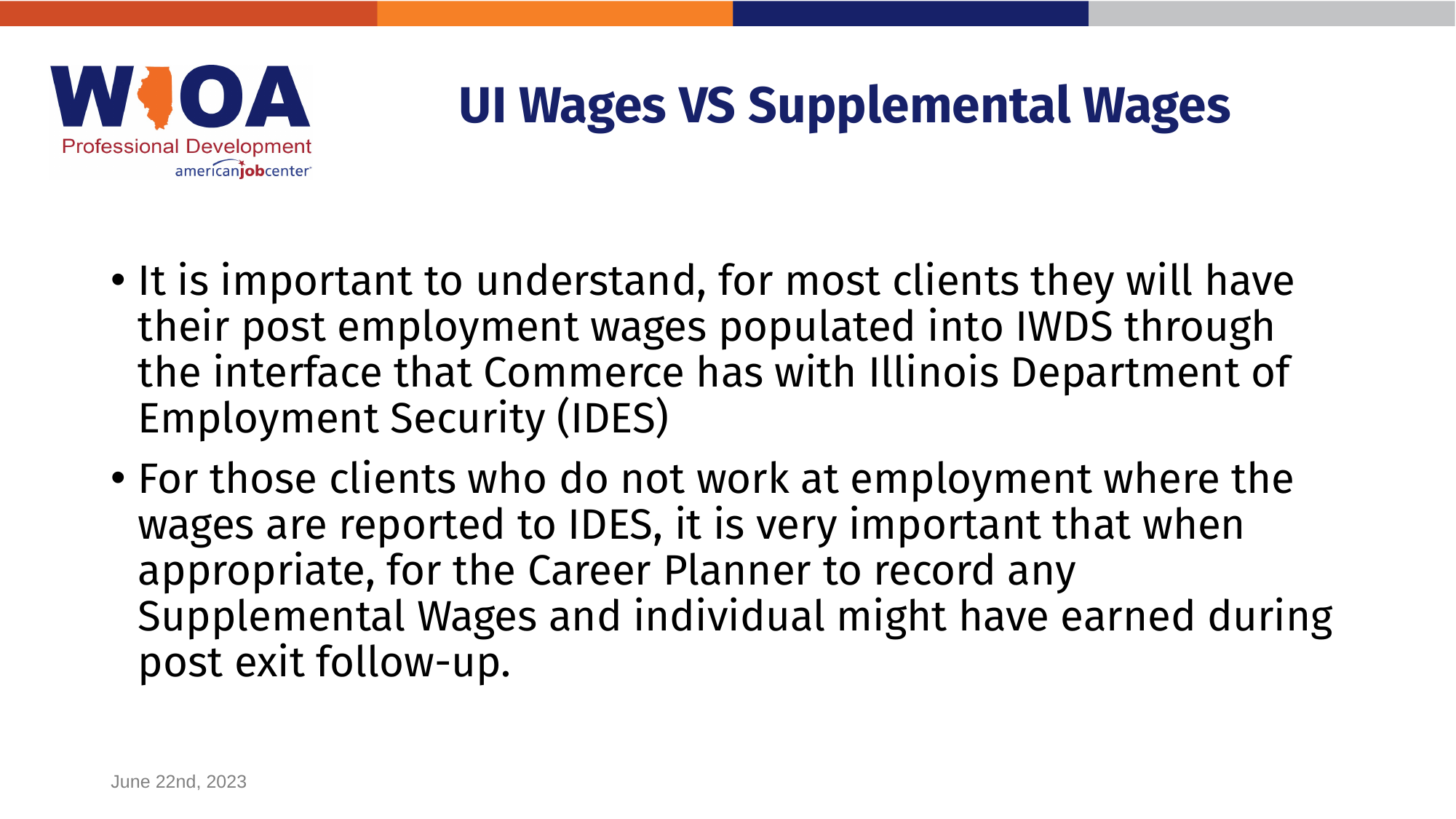

# UI Wages VS Supplemental Wages
It is important to understand, for most clients they will have their post employment wages populated into IWDS through the interface that Commerce has with Illinois Department of Employment Security (IDES)
For those clients who do not work at employment where the wages are reported to IDES, it is very important that when appropriate, for the Career Planner to record any Supplemental Wages and individual might have earned during post exit follow-up.

June 22nd, 2023